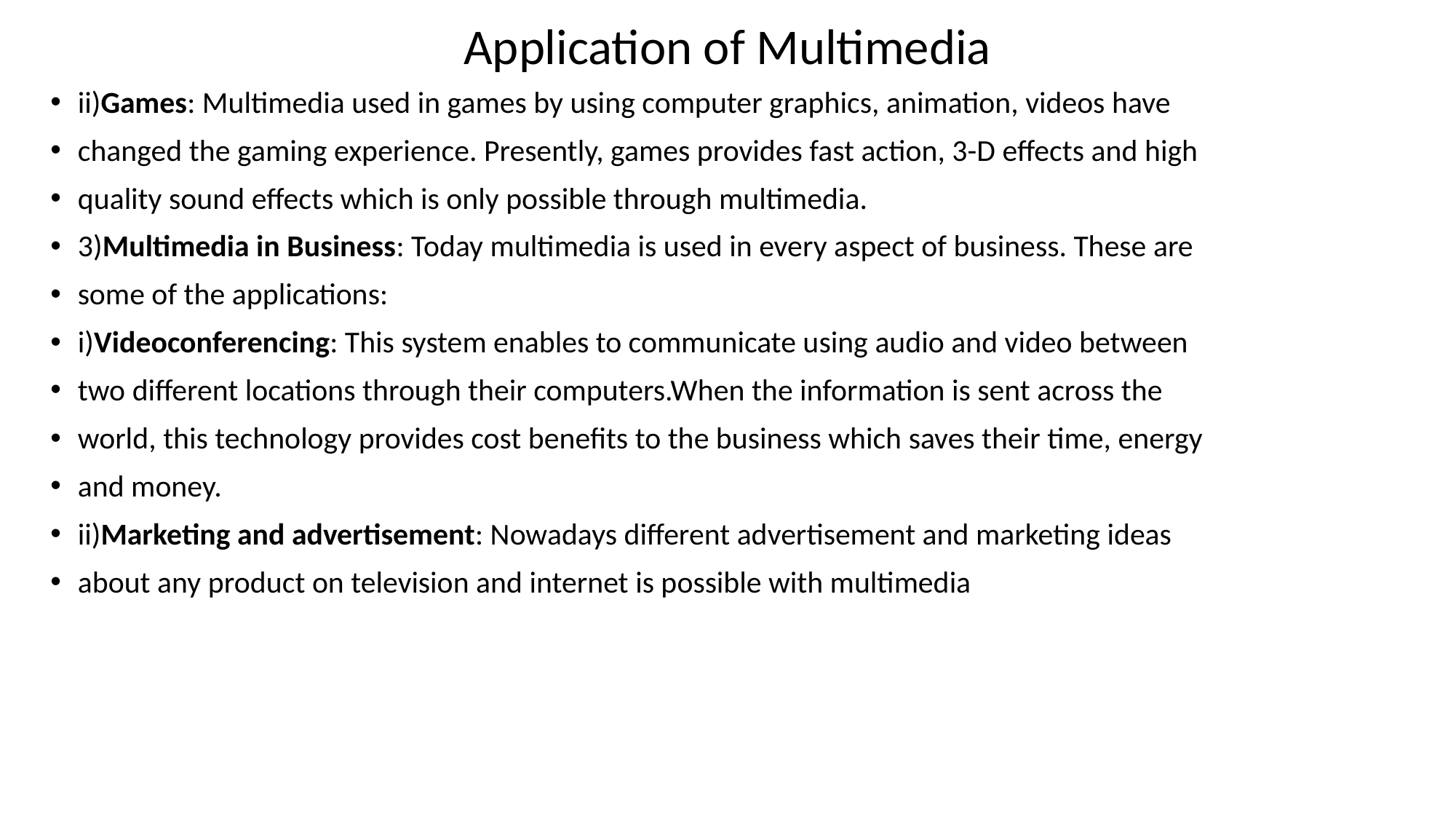

# Application of Multimedia
ii)Games: Multimedia used in games by using computer graphics, animation, videos have
changed the gaming experience. Presently, games provides fast action, 3-D effects and high
quality sound effects which is only possible through multimedia.
3)Multimedia in Business: Today multimedia is used in every aspect of business. These are
some of the applications:
i)Videoconferencing: This system enables to communicate using audio and video between
two different locations through their computers.When the information is sent across the
world, this technology provides cost benefits to the business which saves their time, energy
and money.
ii)Marketing and advertisement: Nowadays different advertisement and marketing ideas
about any product on television and internet is possible with multimedia